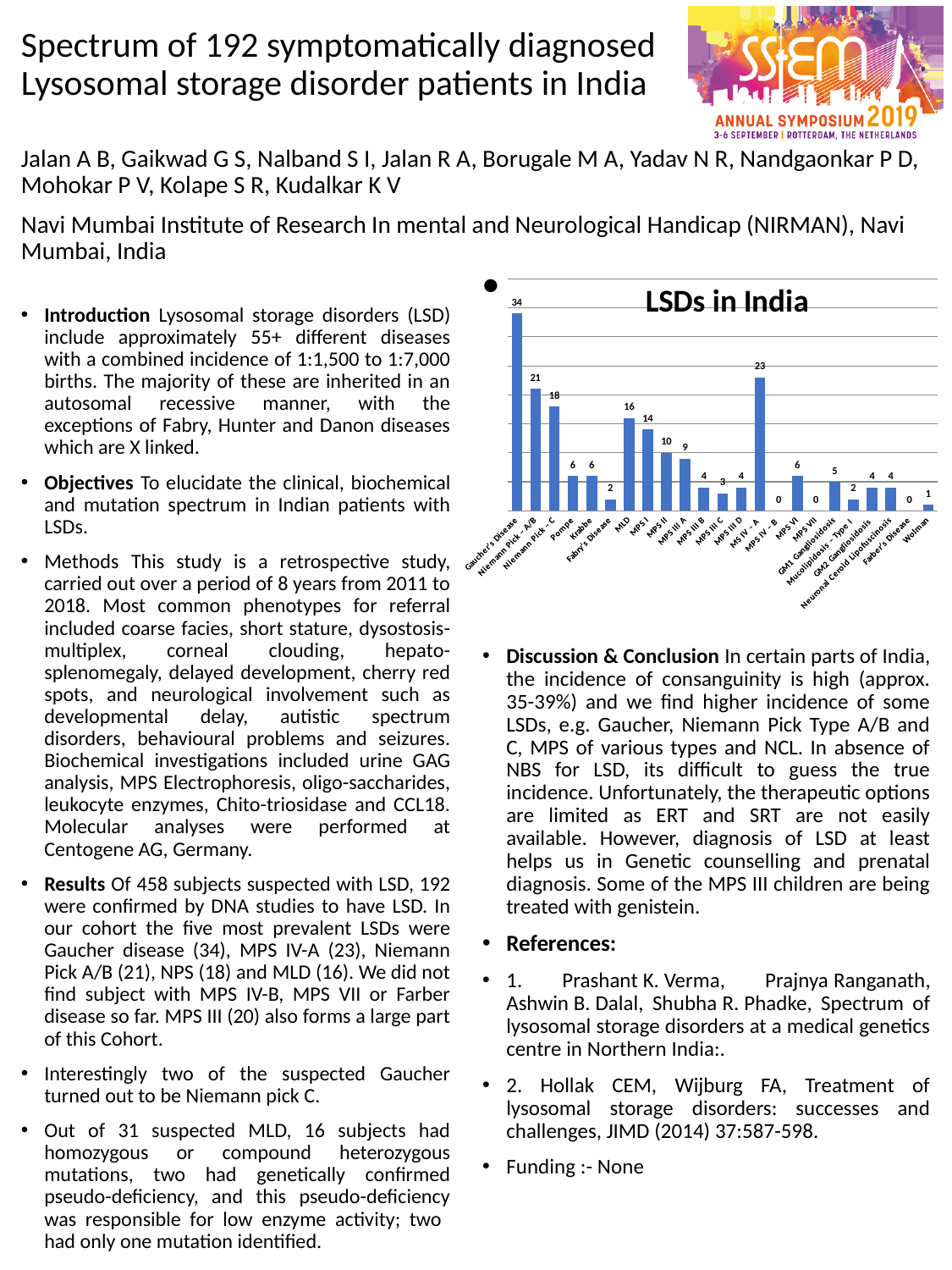

# Spectrum of 192 symptomatically diagnosed Lysosomal storage disorder patients in India
Jalan A B, Gaikwad G S, Nalband S I, Jalan R A, Borugale M A, Yadav N R, Nandgaonkar P D, Mohokar P V, Kolape S R, Kudalkar K V
Navi Mumbai Institute of Research In mental and Neurological Handicap (NIRMAN), Navi Mumbai, India

Discussion & Conclusion In certain parts of India, the incidence of consanguinity is high (approx. 35-39%) and we find higher incidence of some LSDs, e.g. Gaucher, Niemann Pick Type A/B and C, MPS of various types and NCL. In absence of NBS for LSD, its difficult to guess the true incidence. Unfortunately, the therapeutic options are limited as ERT and SRT are not easily available. However, diagnosis of LSD at least helps us in Genetic counselling and prenatal diagnosis. Some of the MPS III children are being treated with genistein.
References:
1. Prashant K. Verma, Prajnya Ranganath, Ashwin B. Dalal, Shubha R. Phadke, Spectrum of lysosomal storage disorders at a medical genetics centre in Northern India:.
2. Hollak CEM, Wijburg FA, Treatment of lysosomal storage disorders: successes and challenges, JIMD (2014) 37:587-598.
Funding :- None

### Chart: LSDs in India

| Category |  |
|---|---|
| Gaucher’s Disease | 34.0 |
| Niemann Pick – A/B | 21.0 |
| Niemann Pick – C | 18.0 |
| Pompe | 6.0 |
| Krabbe | 6.0 |
| Fabry’s Disease | 2.0 |
| MLD | 16.0 |
| MPS I | 14.0 |
| MPS II | 10.0 |
| MPS III A | 9.0 |
| MPS III B | 4.0 |
| MPS III C | 3.0 |
| MPS III D | 4.0 |
| MS IV – A  | 23.0 |
| MPS IV – B  | 0.0 |
| MPS VI | 6.0 |
| MPS VII | 0.0 |
| GM1 Gangliosidosis | 5.0 |
| Mucolipidosis – Type I  | 2.0 |
| GM2 Gangliosidosis  | 4.0 |
| Neuronal Ceroid Lipofuscinosis | 4.0 |
| Farber’s Disease | 0.0 |
| Wolman | 1.0 |
Introduction Lysosomal storage disorders (LSD) include approximately 55+ different diseases with a combined incidence of 1:1,500 to 1:7,000 births. The majority of these are inherited in an autosomal recessive manner, with the exceptions of Fabry, Hunter and Danon diseases which are X linked.
Objectives To elucidate the clinical, biochemical and mutation spectrum in Indian patients with LSDs.
Methods This study is a retrospective study, carried out over a period of 8 years from 2011 to 2018. Most common phenotypes for referral included coarse facies, short stature, dysostosis-multiplex, corneal clouding, hepato-splenomegaly, delayed development, cherry red spots, and neurological involvement such as developmental delay, autistic spectrum disorders, behavioural problems and seizures. Biochemical investigations included urine GAG analysis, MPS Electrophoresis, oligo-saccharides, leukocyte enzymes, Chito-triosidase and CCL18. Molecular analyses were performed at Centogene AG, Germany.
Results Of 458 subjects suspected with LSD, 192 were confirmed by DNA studies to have LSD. In our cohort the five most prevalent LSDs were Gaucher disease (34), MPS IV-A (23), Niemann Pick A/B (21), NPS (18) and MLD (16). We did not find subject with MPS IV-B, MPS VII or Farber disease so far. MPS III (20) also forms a large part of this Cohort.
Interestingly two of the suspected Gaucher turned out to be Niemann pick C.
Out of 31 suspected MLD, 16 subjects had homozygous or compound heterozygous mutations, two had genetically confirmed pseudo-deficiency, and this pseudo-deficiency was responsible for low enzyme activity; two  had only one mutation identified.